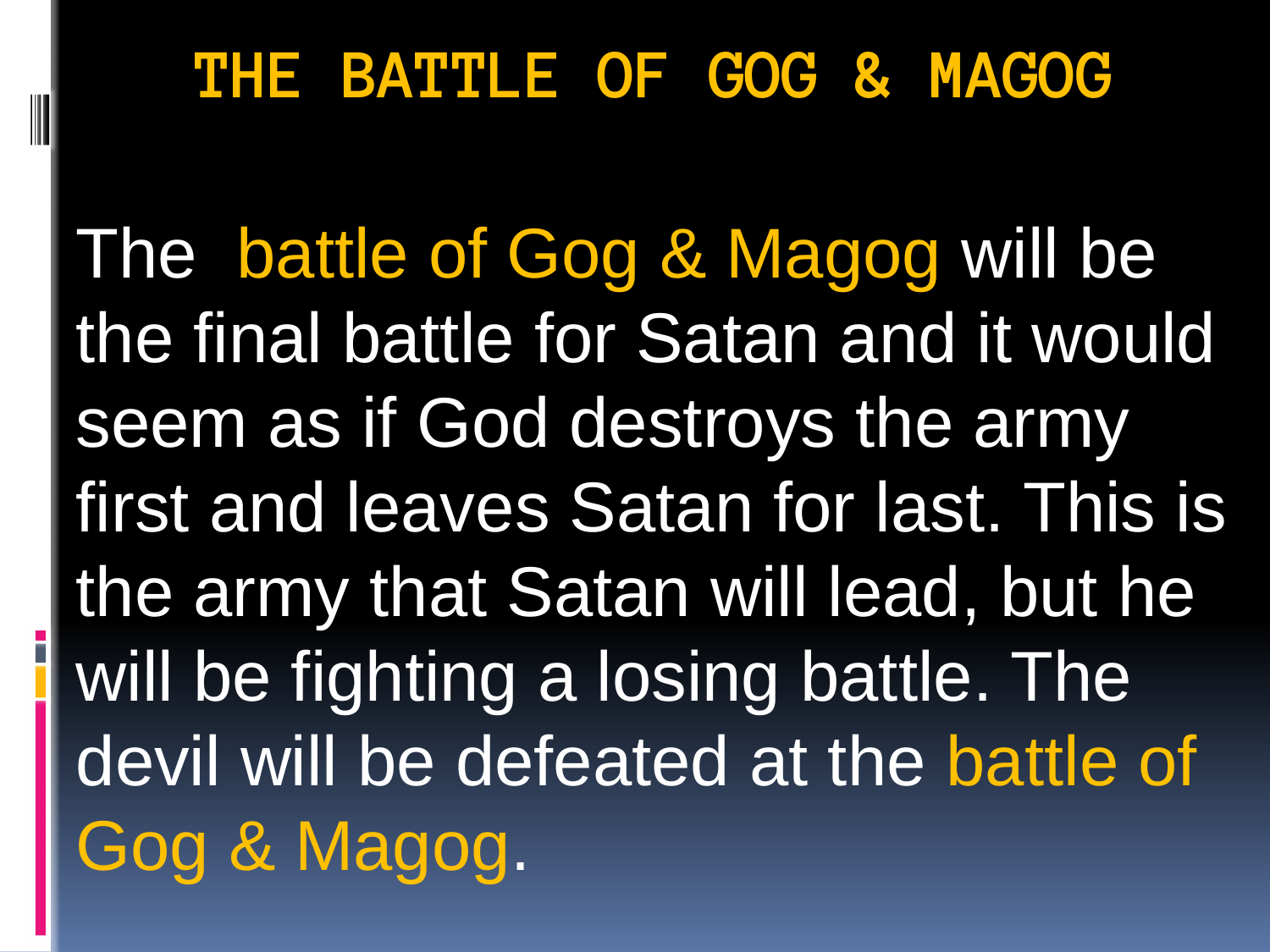

# THE BATTLE OF GOG & MAGOG
The  battle of Gog & Magog will be the final battle for Satan and it would seem as if God destroys the army first and leaves Satan for last. This is the army that Satan will lead, but he will be fighting a losing battle. The devil will be defeated at the battle of Gog & Magog.